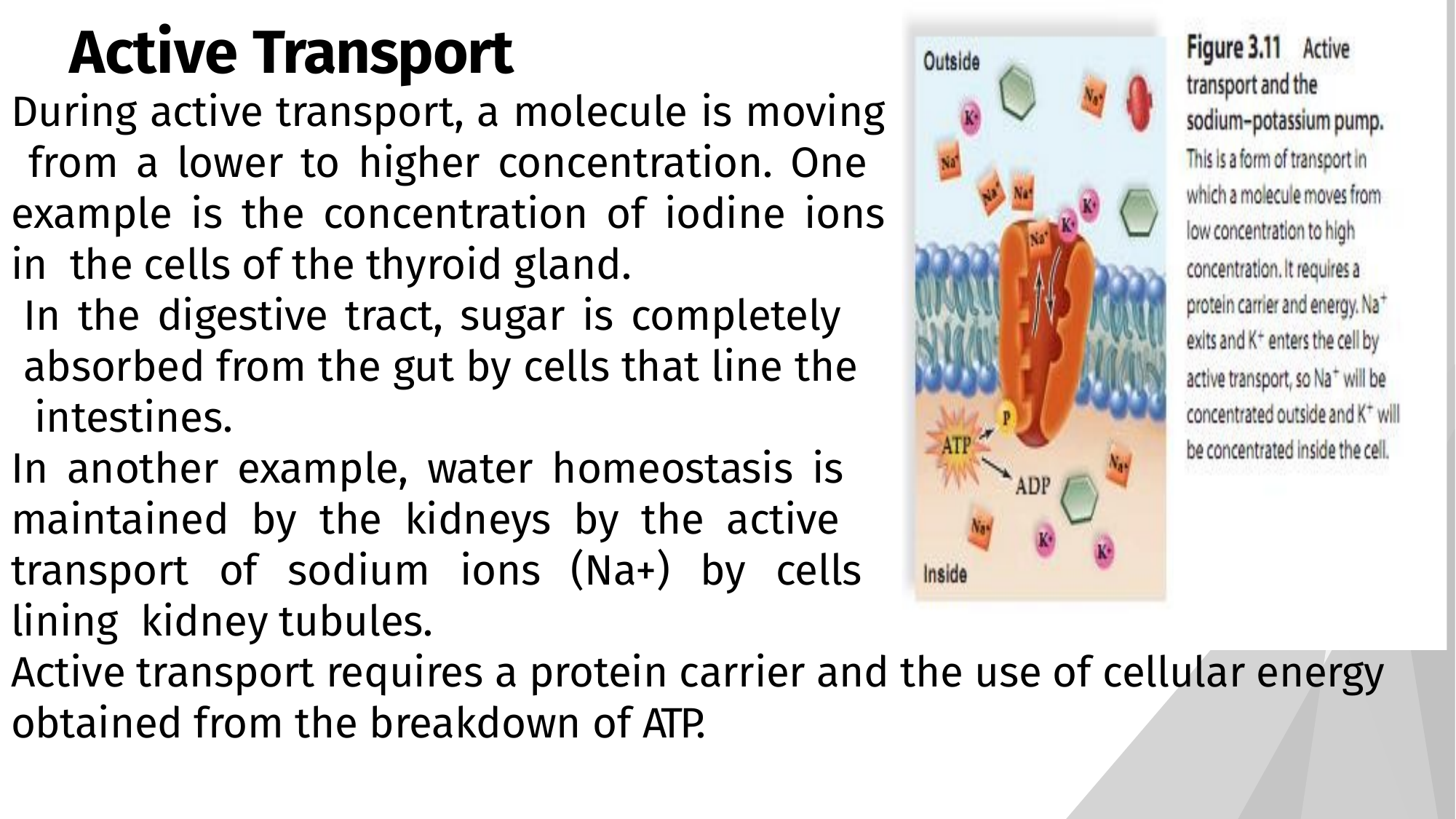

# Active Transport
During active transport, a molecule is moving  from a lower to higher concentration. One  example is the concentration of iodine ions in  the cells of the thyroid gland.
In the digestive tract, sugar is completely  absorbed from the gut by cells that line the  intestines.
In another example, water homeostasis is  maintained by the kidneys by the active  transport of sodium ions (Na+) by cells lining  kidney tubules.
Active transport requires a protein carrier and the use of cellular energy  obtained from the breakdown of ATP.